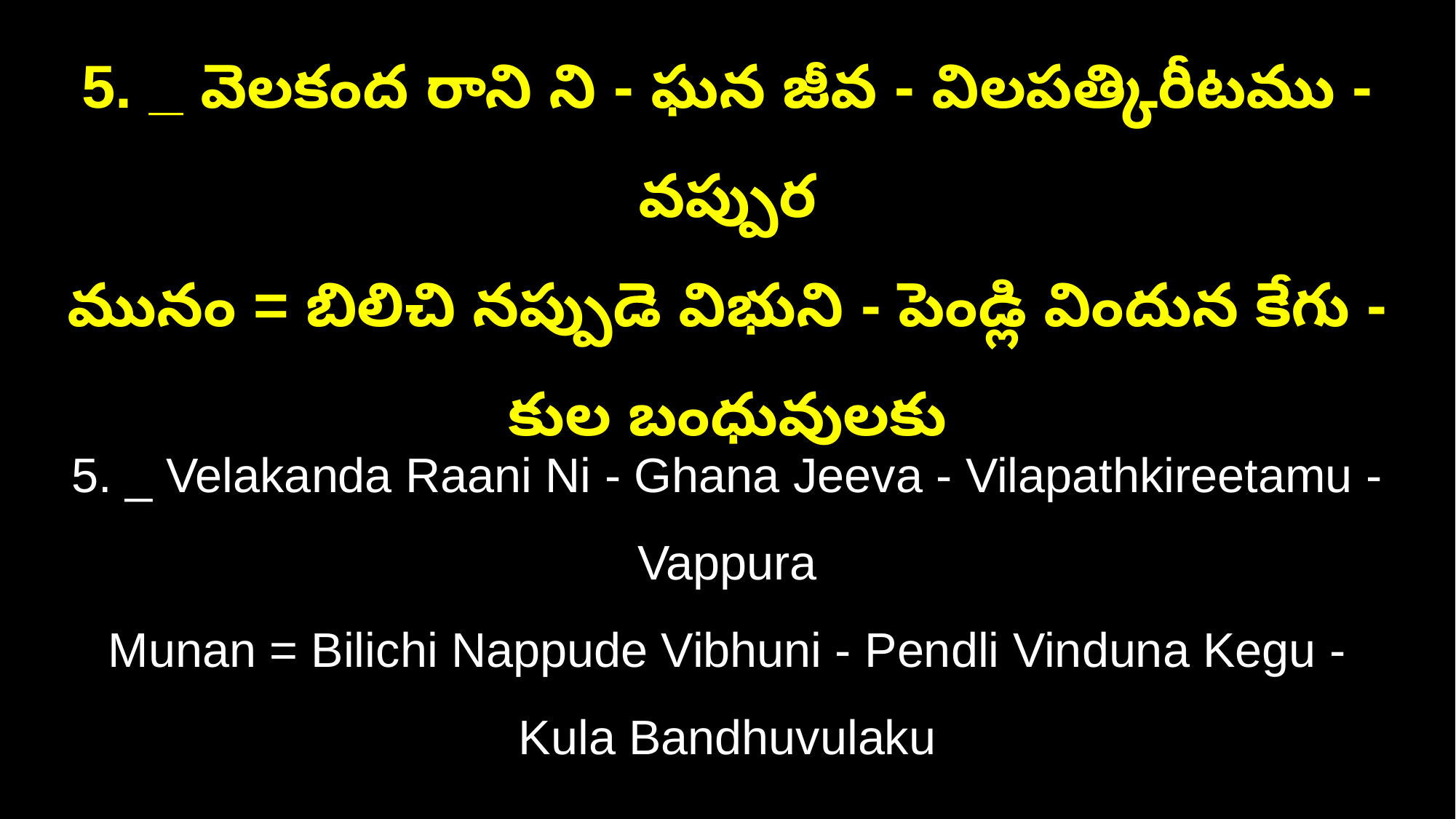

5. _ వెలకంద రాని ని - ఘన జీవ - విలపత్కిరీటము - వప్పుర
మునం = బిలిచి నప్పుడె విభుని - పెండ్లి విందున కేగు - కుల బంధువులకు
5. _ Velakanda Raani Ni - Ghana Jeeva - Vilapathkireetamu - Vappura
Munan = Bilichi Nappude Vibhuni - Pendli Vinduna Kegu - Kula Bandhuvulaku